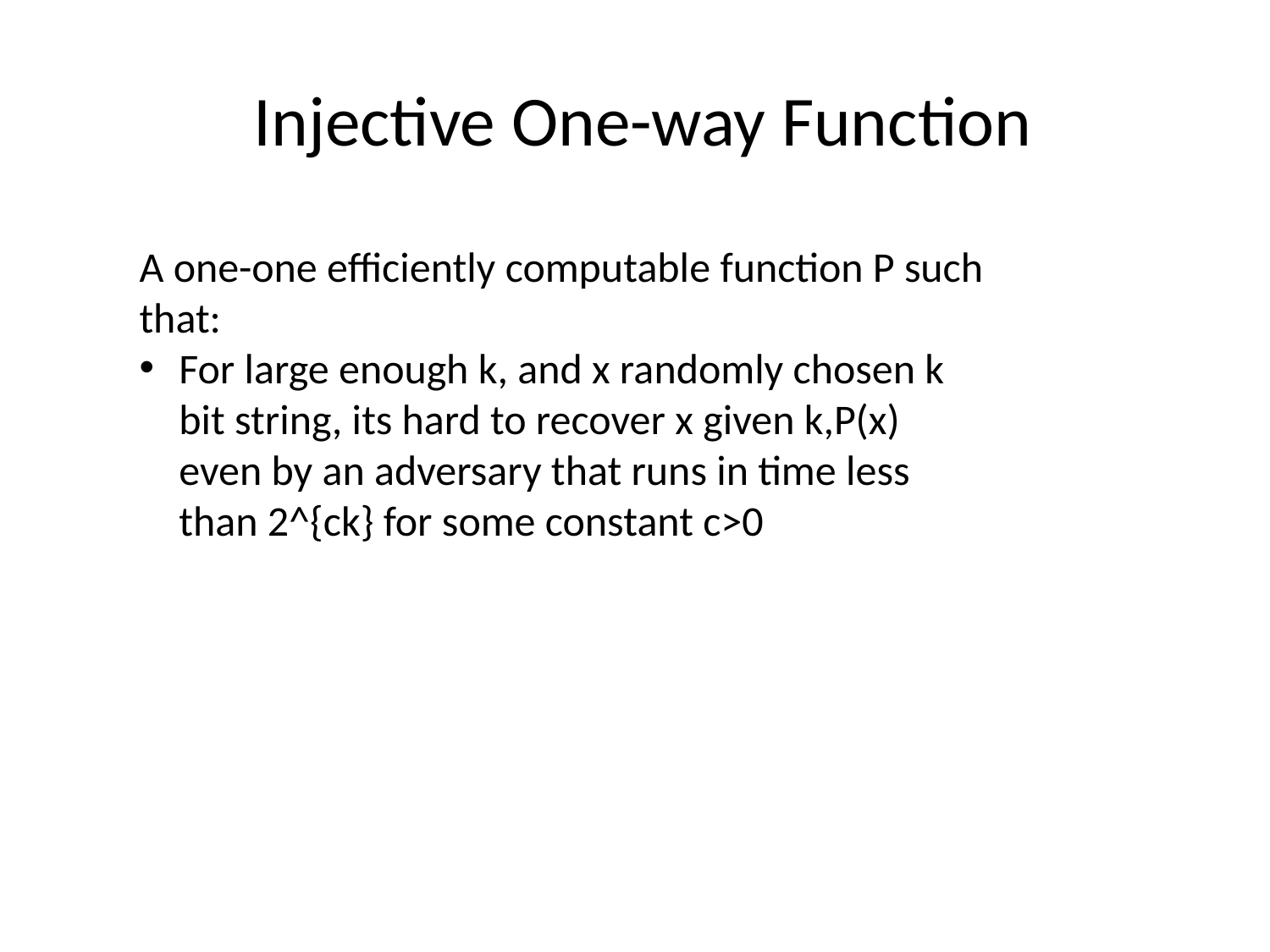

# Injective One-way Function
A one-one efficiently computable function P such that:
For large enough k, and x randomly chosen k bit string, its hard to recover x given k,P(x) even by an adversary that runs in time less than 2^{ck} for some constant c>0